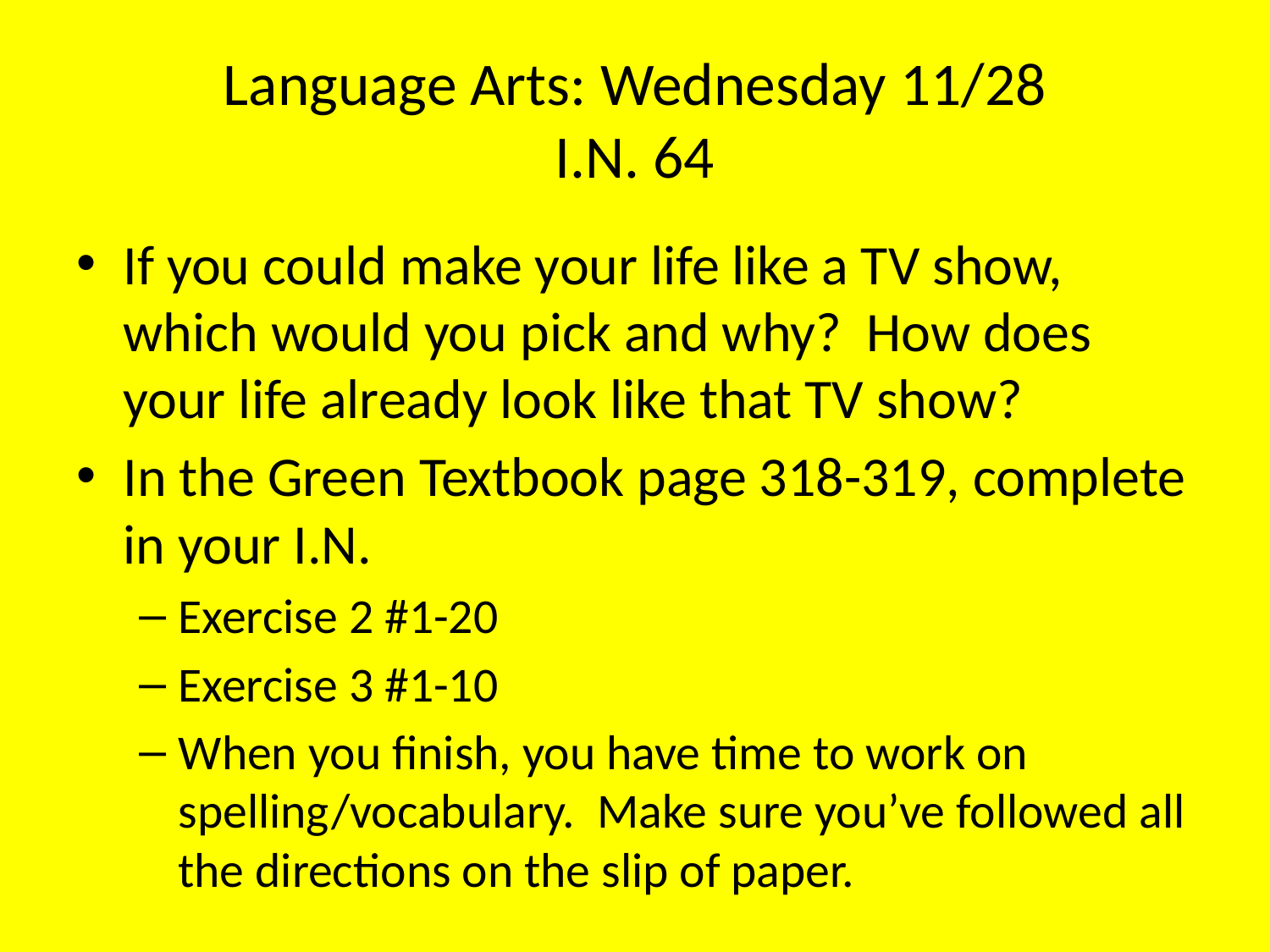

# Language Arts: Wednesday 11/28 I.N. 64
If you could make your life like a TV show, which would you pick and why?  How does your life already look like that TV show?
In the Green Textbook page 318-319, complete in your I.N.
Exercise 2 #1-20
Exercise 3 #1-10
When you finish, you have time to work on spelling/vocabulary.  Make sure you’ve followed all the directions on the slip of paper.